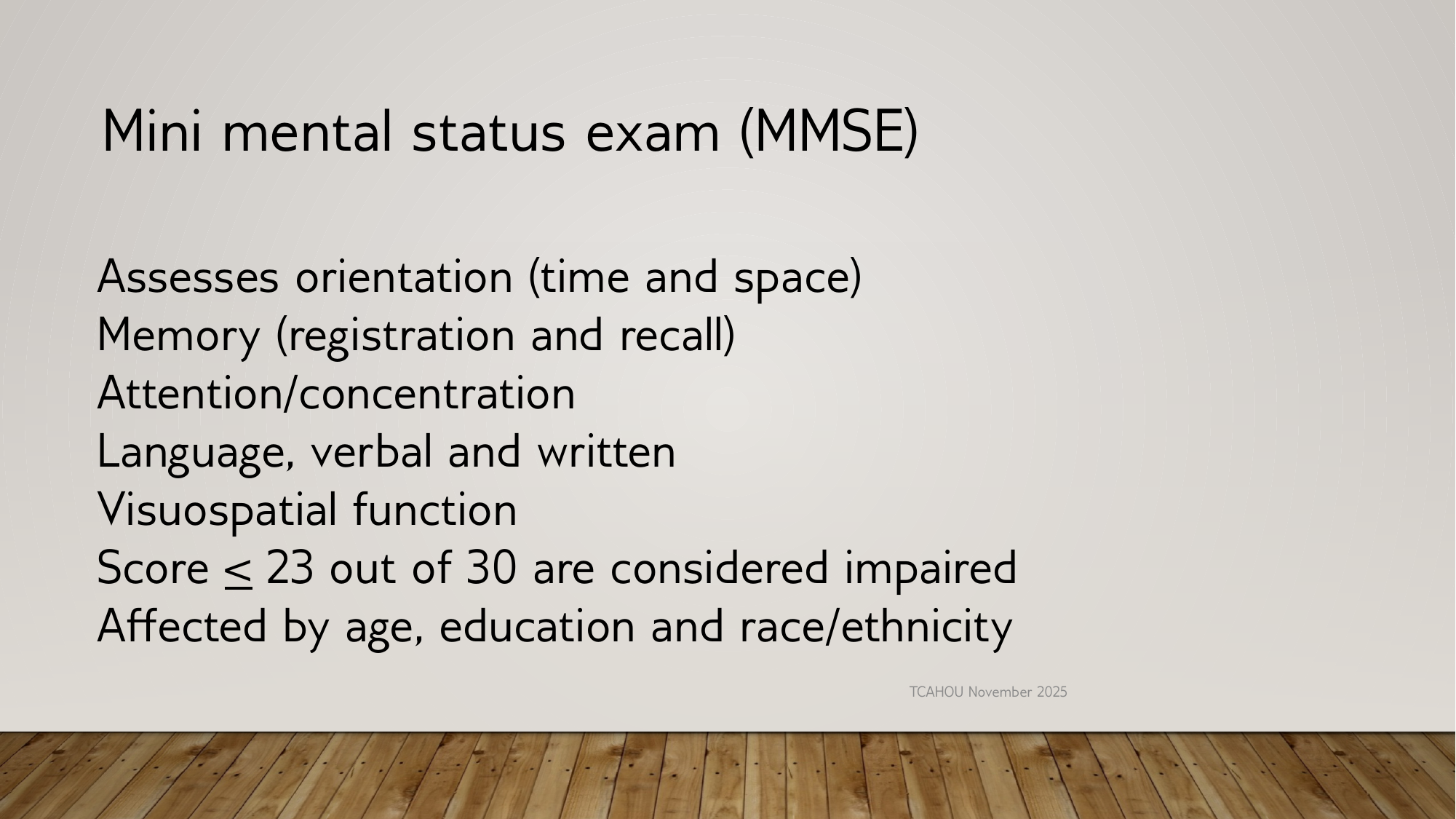

Mini mental status exam (MMSE)
Assesses orientation (time and space)
Memory (registration and recall)
Attention/concentration
Language, verbal and written
Visuospatial function
Score < 23 out of 30 are considered impaired
Affected by age, education and race/ethnicity

TCAHOU November 2025